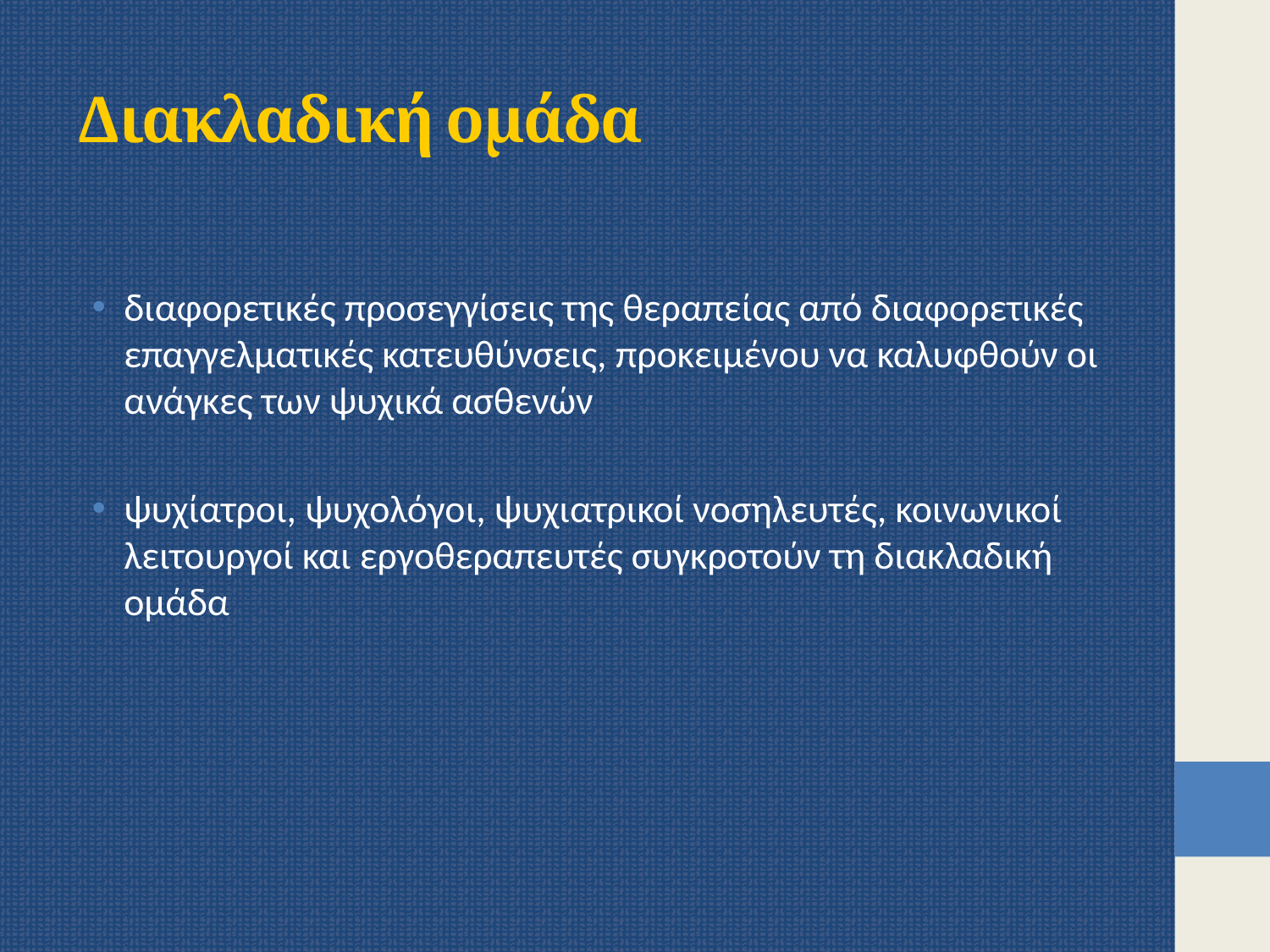

# Διακλαδική ομάδα

διαφορετικές προσεγγίσεις της θεραπείας από διαφορετικές επαγγελματικές κατευθύνσεις, προκειμένου να καλυφθούν οι ανάγκες των ψυχικά ασθενών

ψυχίατροι, ψυχολόγοι, ψυχιατρικοί νοσηλευτές, κοινωνικοί λειτουργοί και εργοθεραπευτές συγκροτούν τη διακλαδική ομάδα